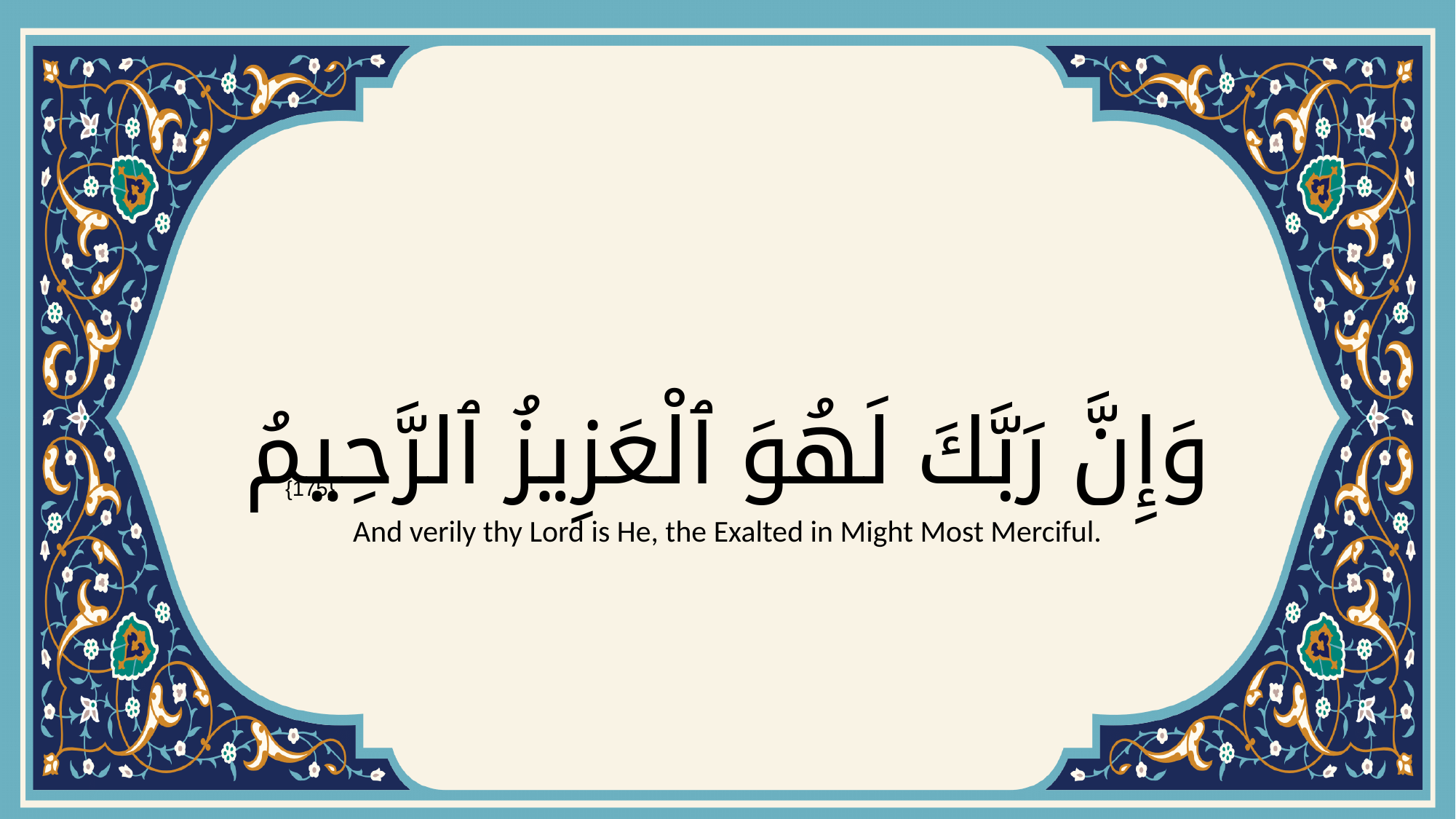

# وَإِنَّ رَبَّكَ لَهُوَ ٱلْعَزِيزُ ٱلرَّحِيمُ
{175}
And verily thy Lord is He, the Exalted in Might Most Merciful.